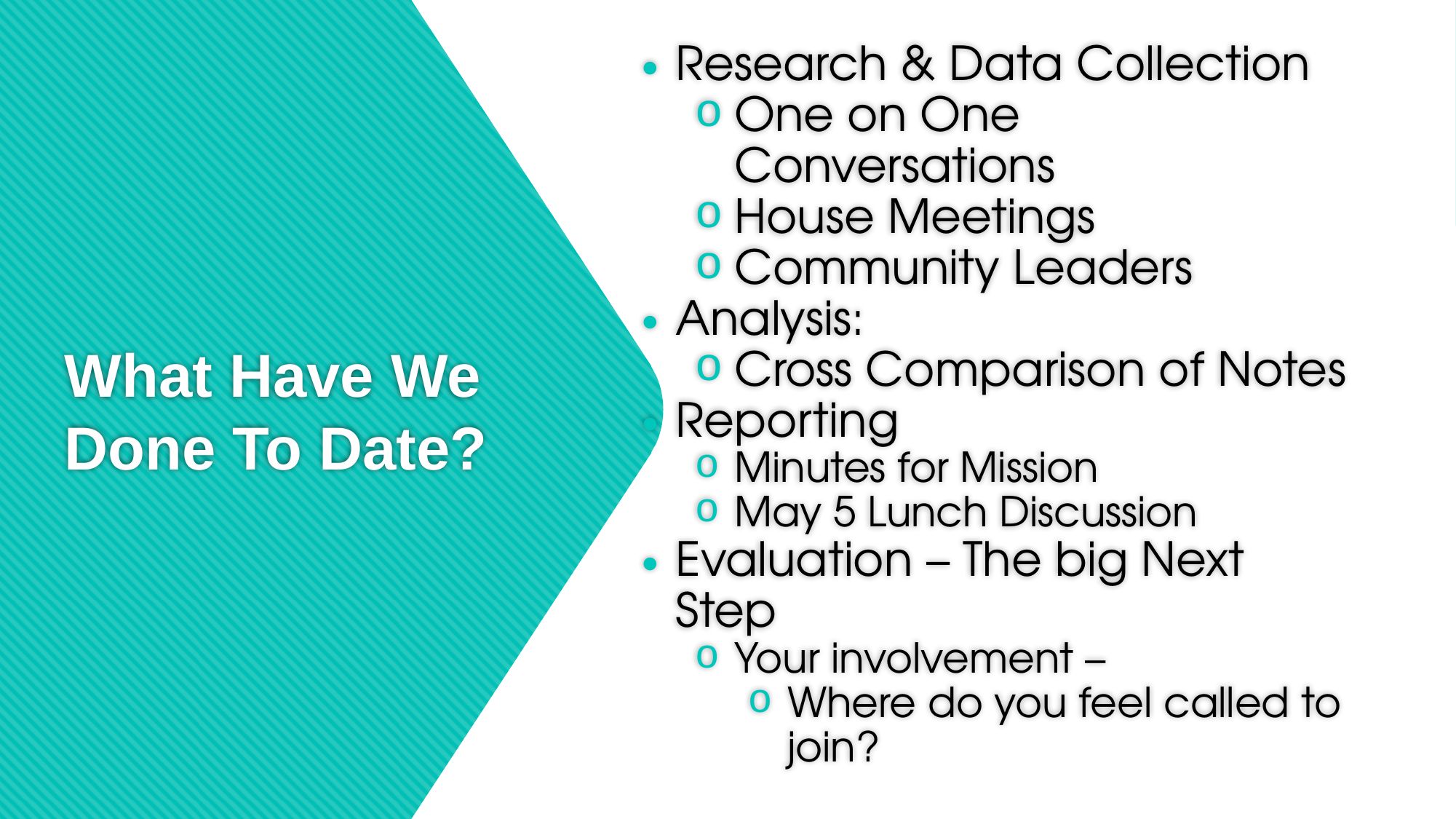

Research & Data Collection
One on One Conversations
House Meetings
Community Leaders
Analysis:
Cross Comparison of Notes
Reporting
Minutes for Mission
May 5 Lunch Discussion
Evaluation – The big Next Step
Your involvement –
Where do you feel called to join?

# What Have We Done To Date?